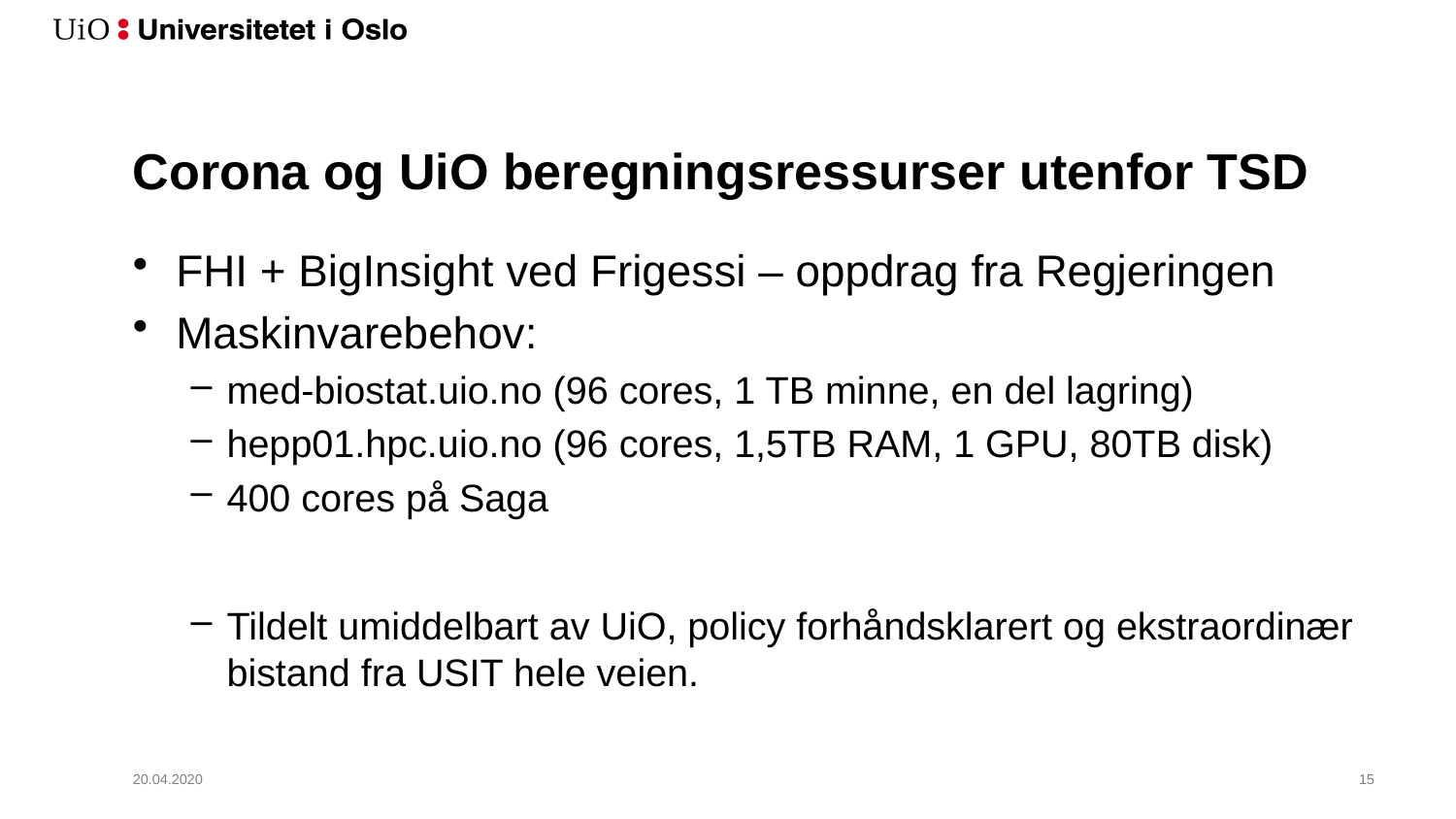

# Corona og UiO beregningsressurser utenfor TSD
FHI + BigInsight ved Frigessi – oppdrag fra Regjeringen
Maskinvarebehov:
med-biostat.uio.no (96 cores, 1 TB minne, en del lagring)
hepp01.hpc.uio.no (96 cores, 1,5TB RAM, 1 GPU, 80TB disk)
400 cores på Saga

Tildelt umiddelbart av UiO, policy forhåndsklarert og ekstraordinær bistand fra USIT hele veien.
20.04.2020
15